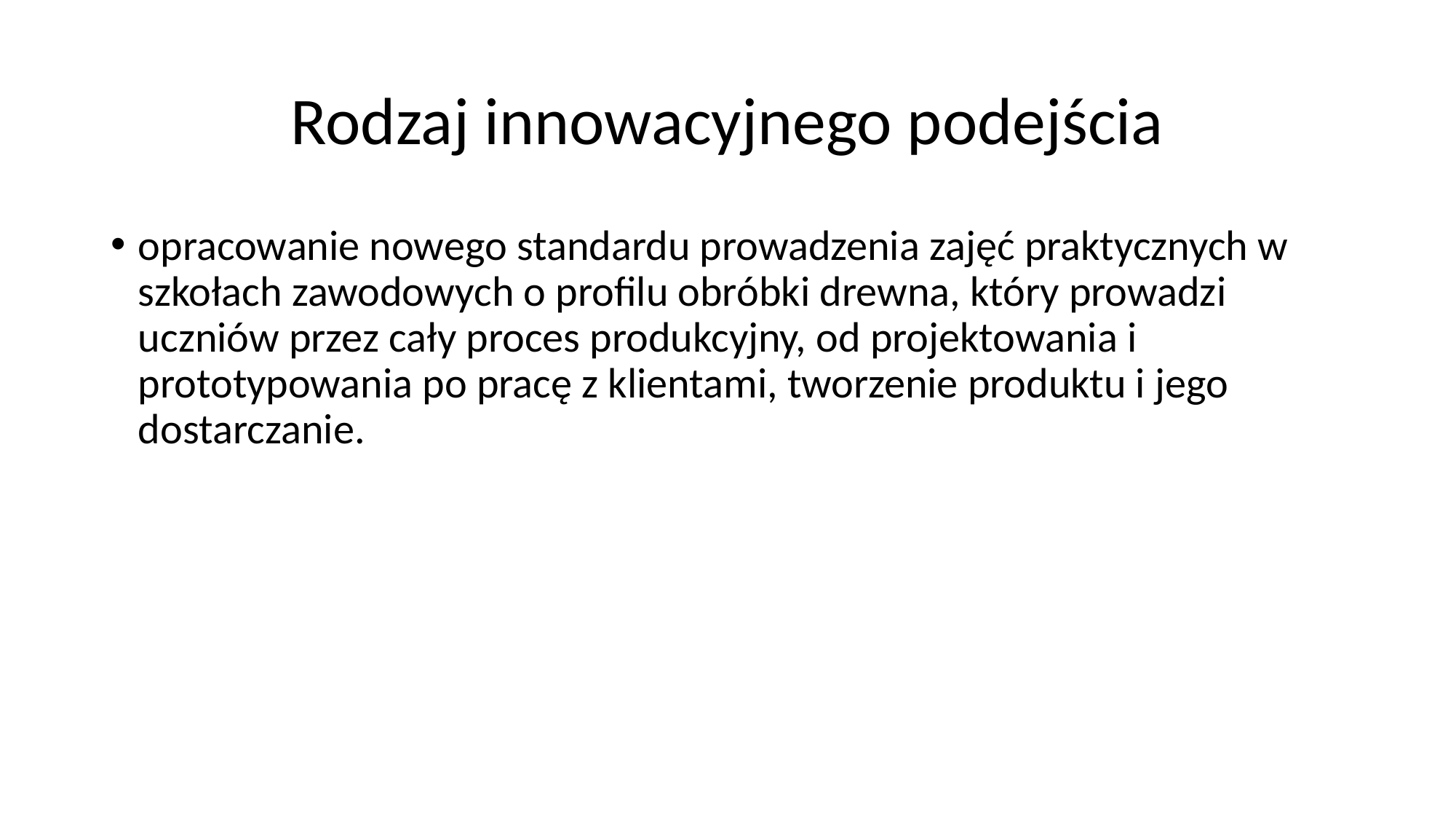

# Rodzaj innowacyjnego podejścia
opracowanie nowego standardu prowadzenia zajęć praktycznych w szkołach zawodowych o profilu obróbki drewna, który prowadzi uczniów przez cały proces produkcyjny, od projektowania i prototypowania po pracę z klientami, tworzenie produktu i jego dostarczanie.